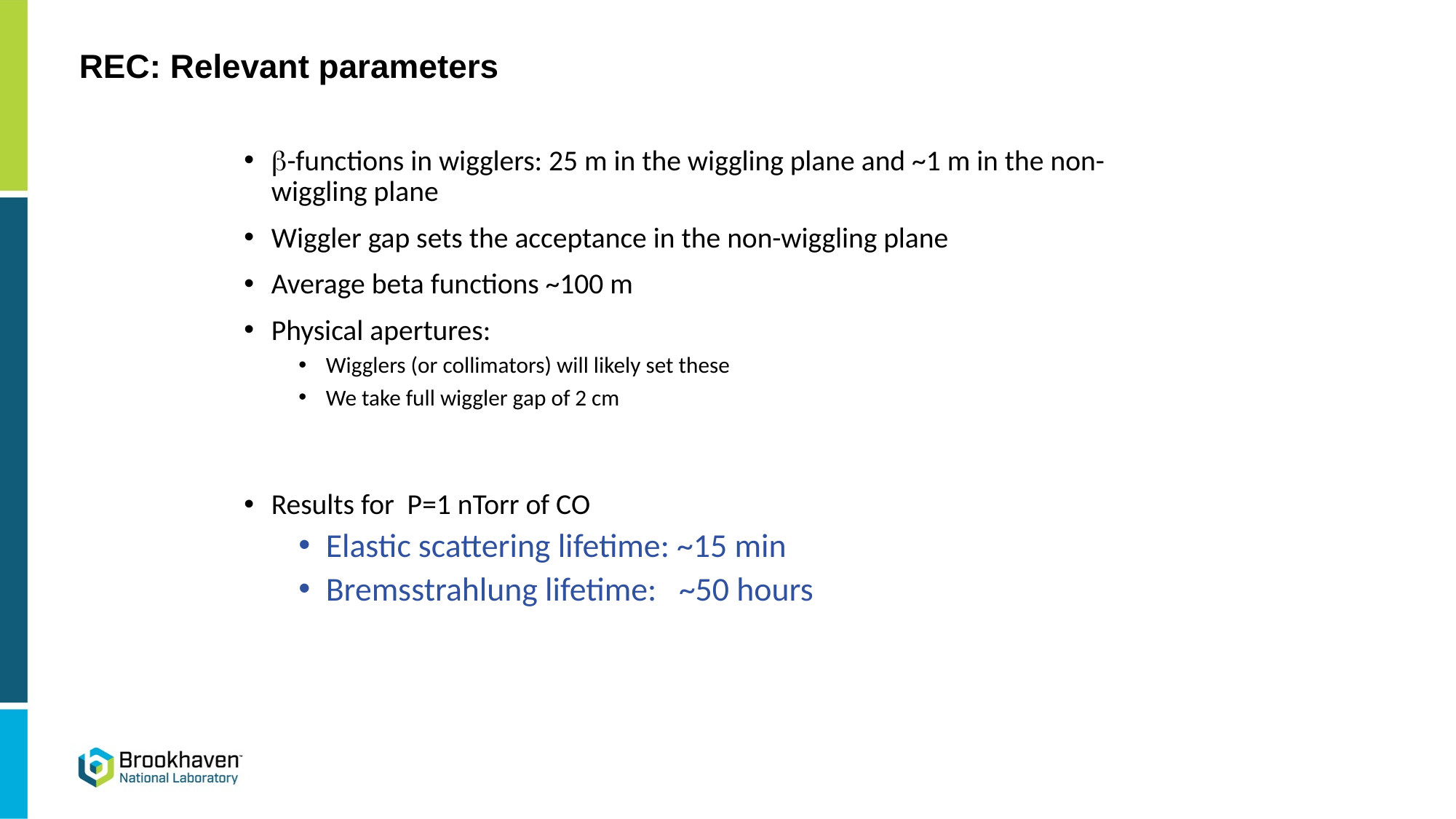

# REC: Relevant parameters
β-functions in wigglers: 25 m in the wiggling plane and ~1 m in the non-wiggling plane
Wiggler gap sets the acceptance in the non-wiggling plane
Average beta functions ~100 m
Physical apertures:
Wigglers (or collimators) will likely set these
We take full wiggler gap of 2 cm

Results for  P=1 nTorr of CO
Elastic scattering lifetime: ~15 min
Bremsstrahlung lifetime:   ~50 hours